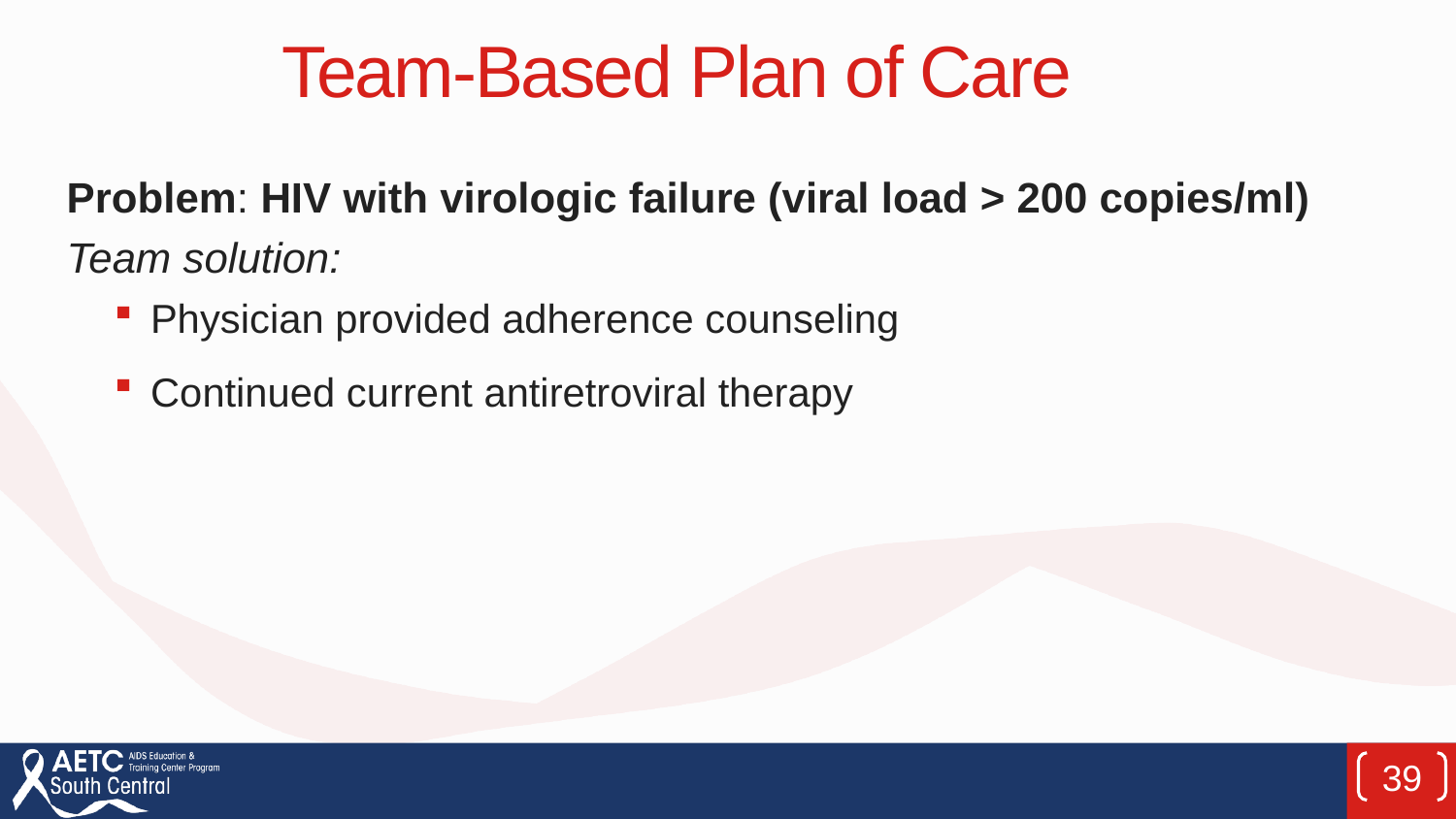

# Team-Based Plan of Care
Problem: HIV with virologic failure (viral load > 200 copies/ml)
Team solution:
Physician provided adherence counseling
Continued current antiretroviral therapy
39